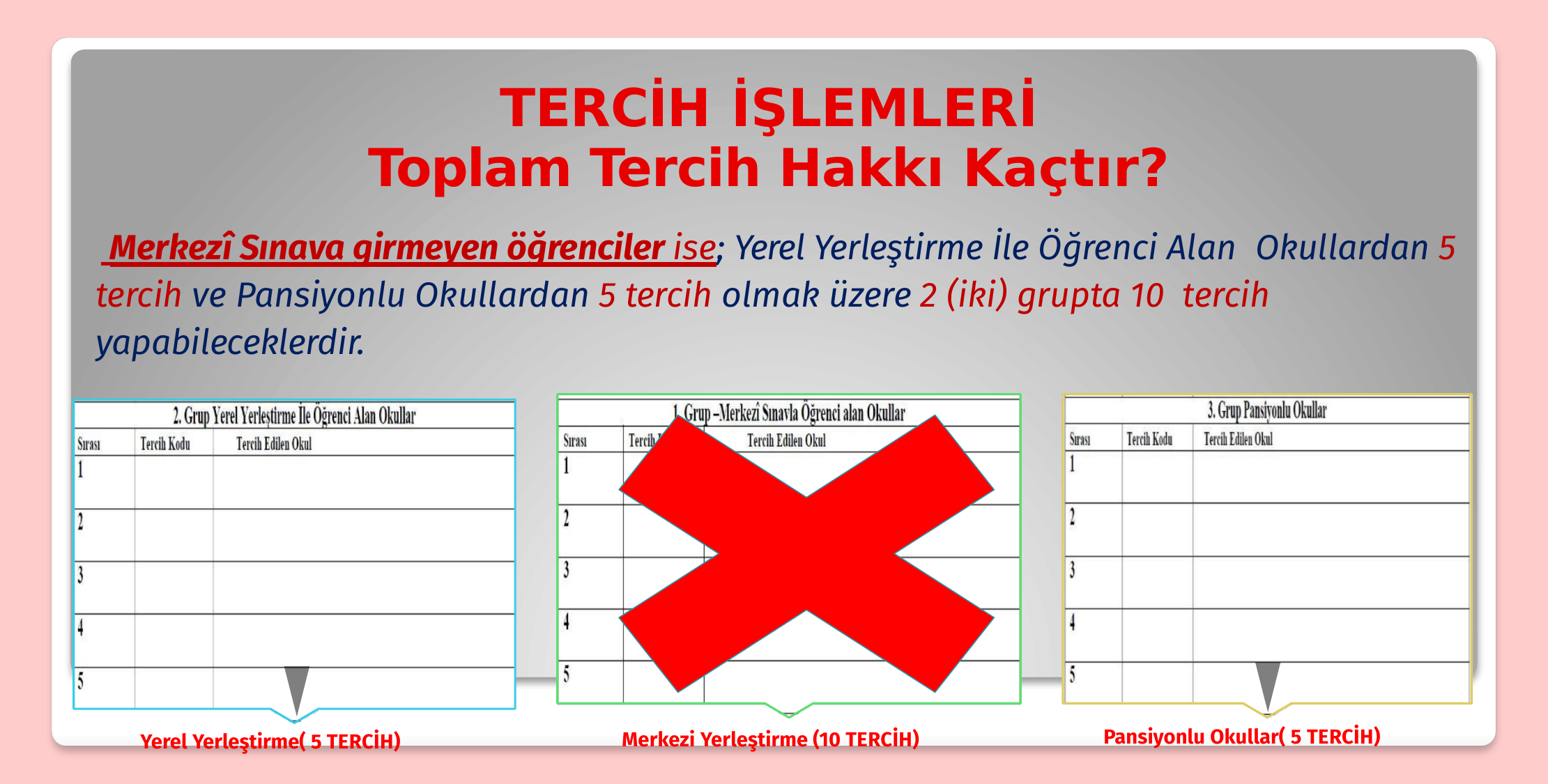

# TERCİH İŞLEMLERİ
Toplam Tercih Hakkı Kaçtır?
 Merkezî Sınava girmeyen öğrenciler ise; Yerel Yerleştirme İle Öğrenci Alan  Okullardan 5 tercih ve Pansiyonlu Okullardan 5 tercih olmak üzere 2 (iki) grupta 10  tercih yapabileceklerdir.

Pansiyonlu Okullar( 5 TERCİH)
Merkezi Yerleştirme (10 TERCİH)
Yerel Yerleştirme( 5 TERCİH)